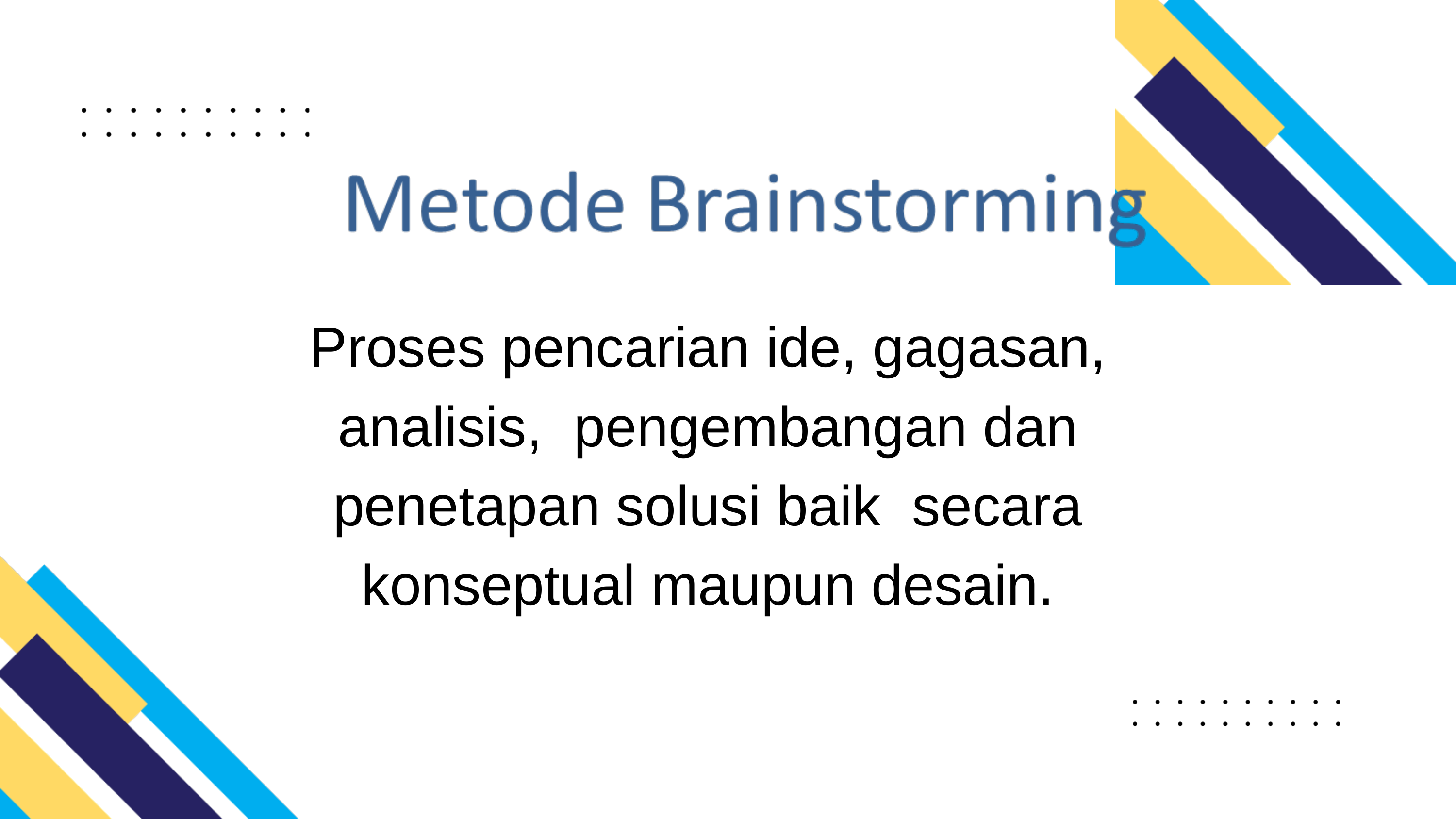

Proses pencarian ide, gagasan, analisis,  pengembangan dan penetapan solusi baik  secara konseptual maupun desain.